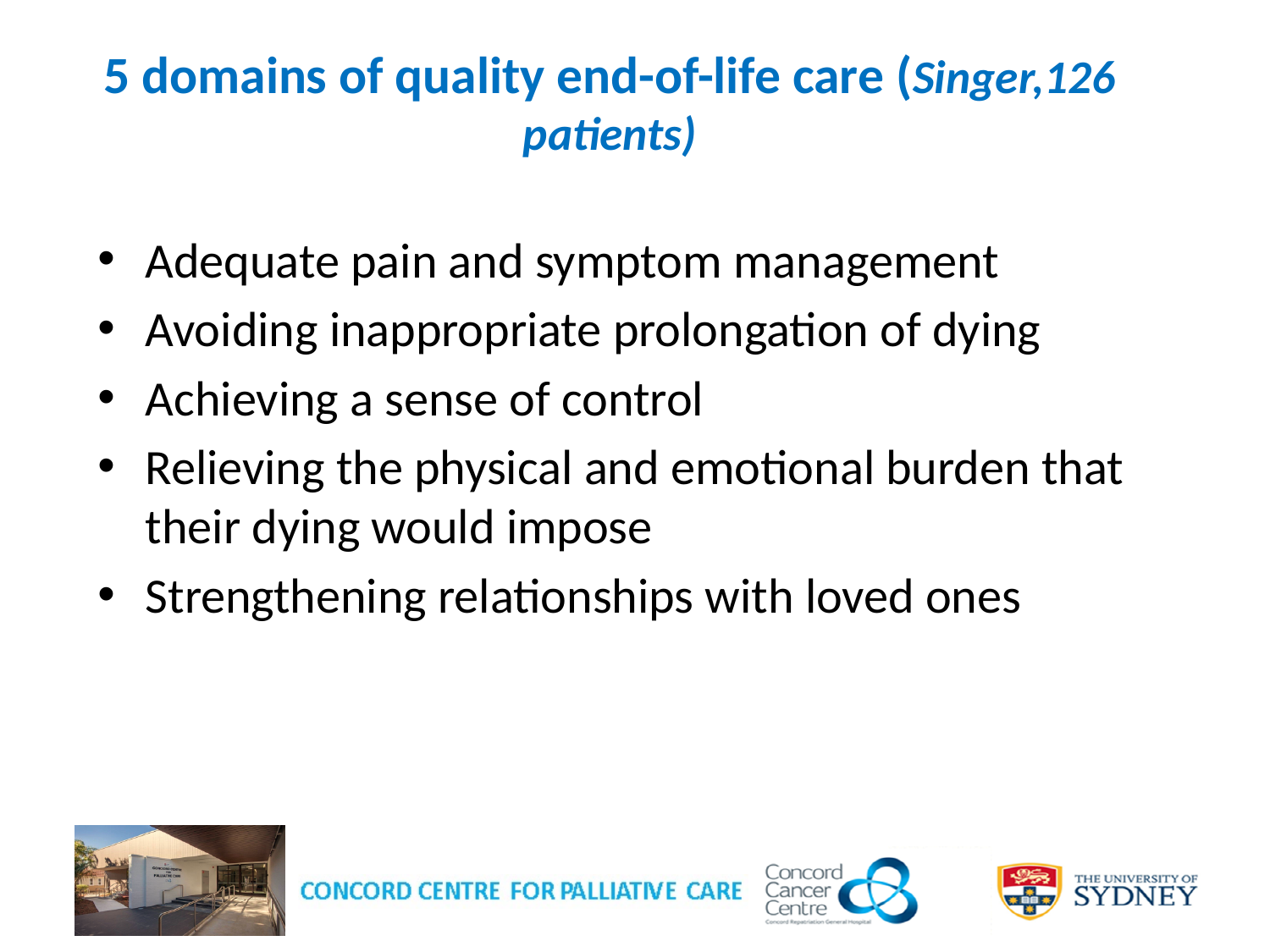

# 5 domains of quality end-of-life care (Singer,126 patients)
Adequate pain and symptom management
Avoiding inappropriate prolongation of dying
Achieving a sense of control
Relieving the physical and emotional burden that their dying would impose
Strengthening relationships with loved ones